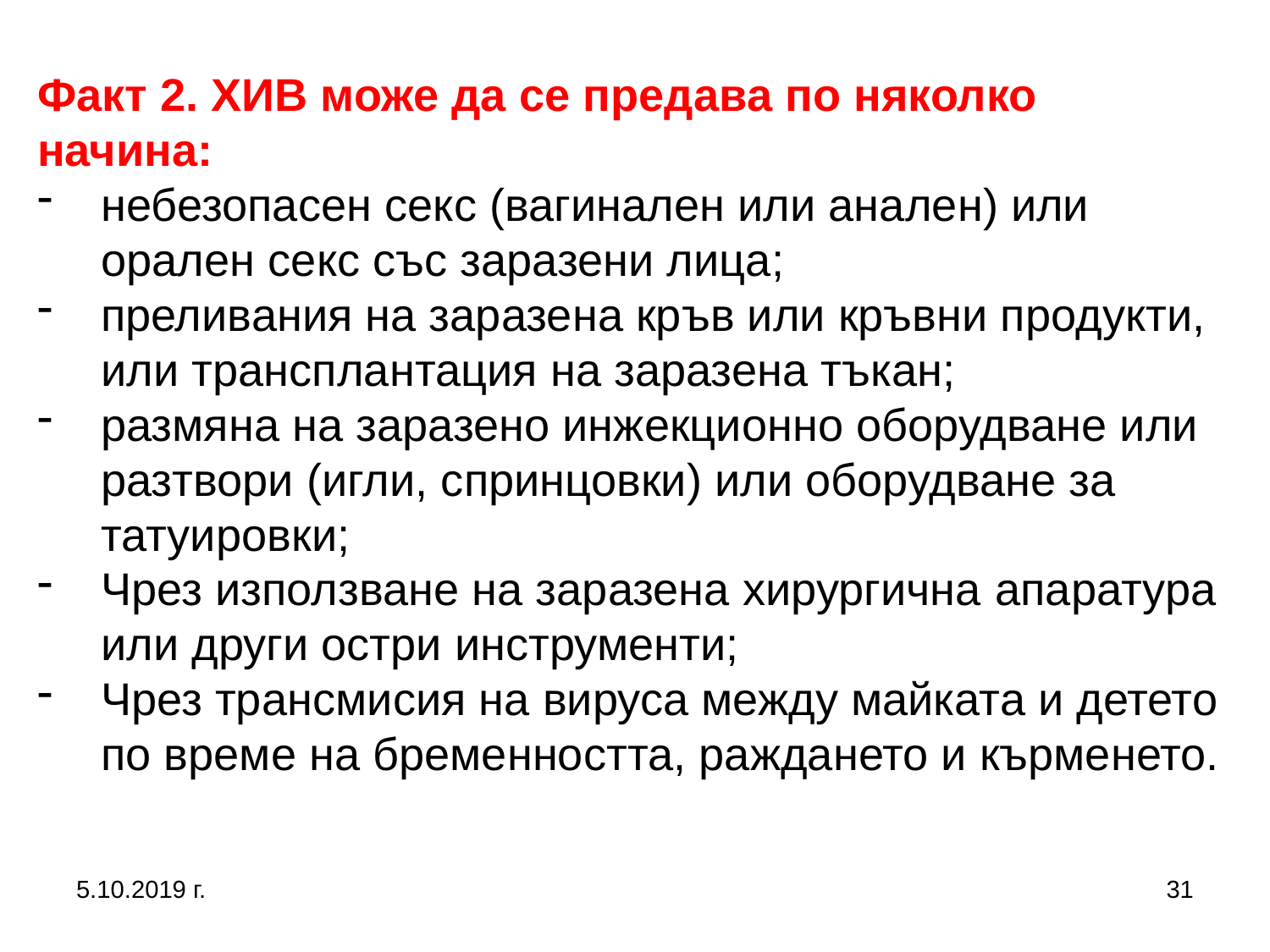

Факт 2. ХИВ може да се предава по няколко начина:
небезопасен секс (вагинален или анален) или орален секс със заразени лица;
преливания на заразена кръв или кръвни продукти, или трансплантация на заразена тъкан;
размяна на заразено инжекционно оборудване или разтвори (игли, спринцовки) или оборудване за татуировки;
Чрез използване на заразена хирургична апаратура или други остри инструменти;
Чрез трансмисия на вируса между майката и детето по време на бременността, раждането и кърменето.
5.10.2019 г.
31